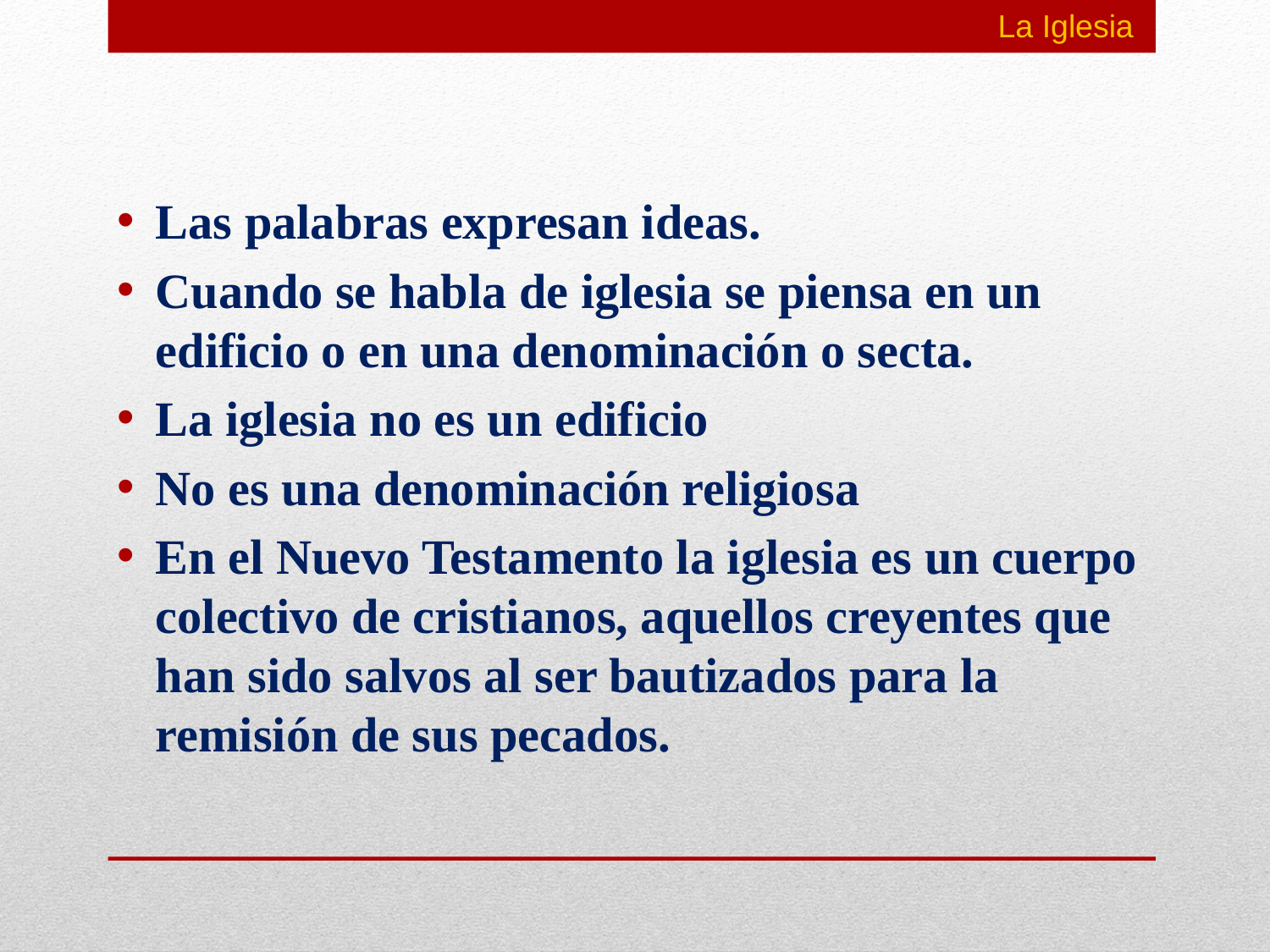

La Iglesia
Las palabras expresan ideas.
Cuando se habla de iglesia se piensa en un edificio o en una denominación o secta.
La iglesia no es un edificio
No es una denominación religiosa
En el Nuevo Testamento la iglesia es un cuerpo colectivo de cristianos, aquellos creyentes que han sido salvos al ser bautizados para la remisión de sus pecados.